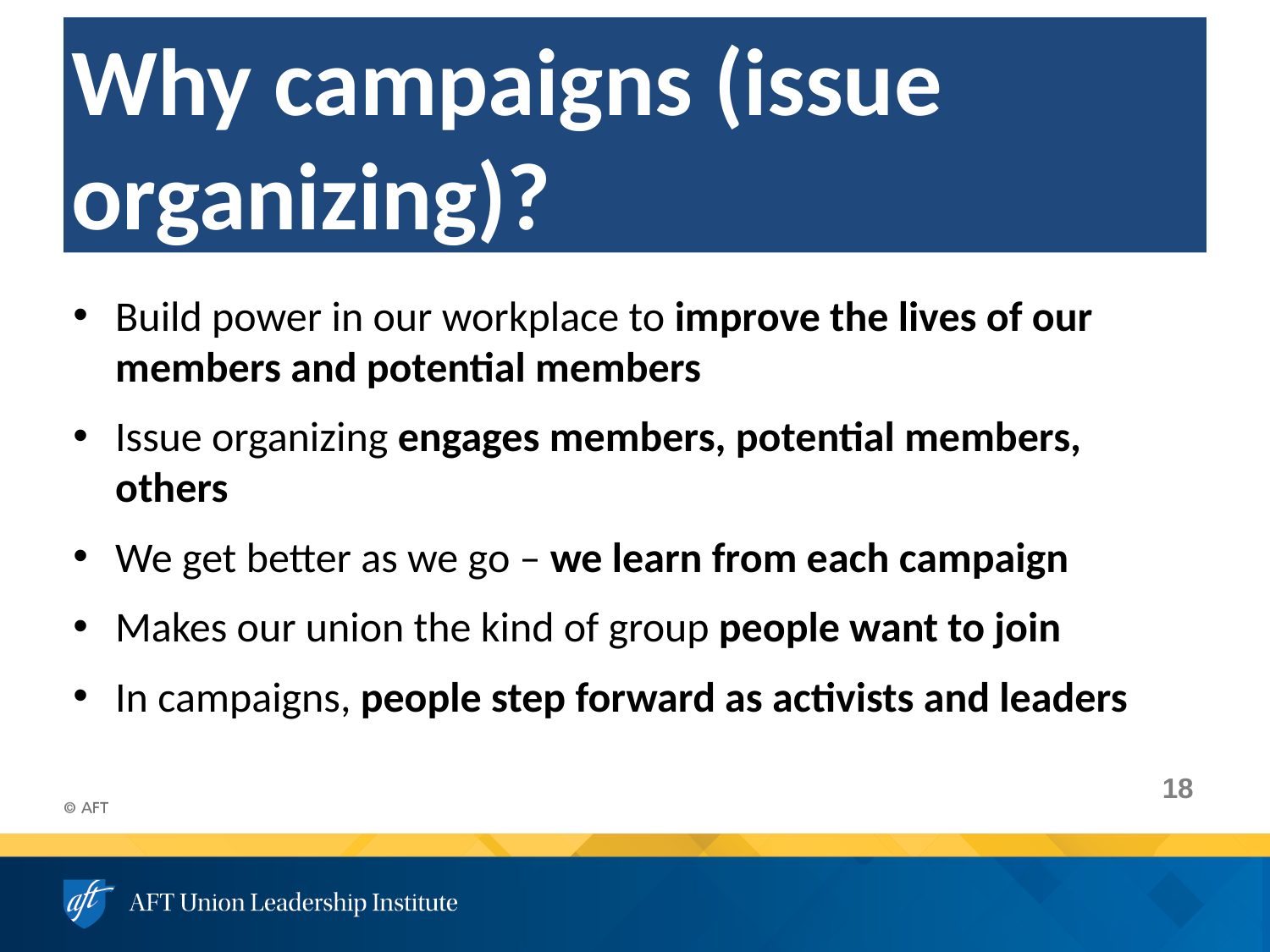

# Why campaigns (issue organizing)?
Build power in our workplace to improve the lives of our members and potential members
Issue organizing engages members, potential members, others
We get better as we go – we learn from each campaign
Makes our union the kind of group people want to join
In campaigns, people step forward as activists and leaders
18